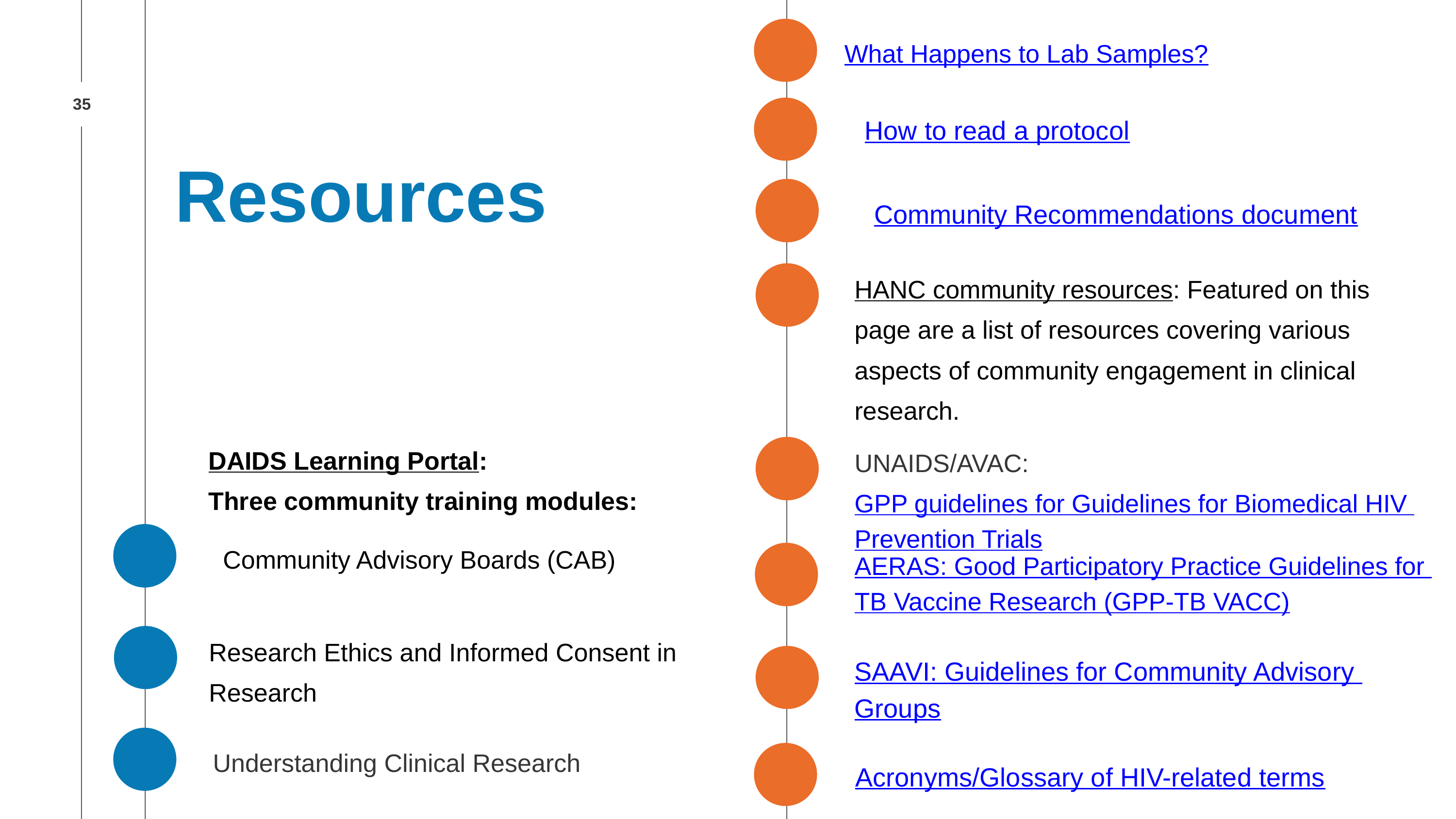

What Happens to Lab Samples?

35

How to read a protocol
Resources

Community Recommendations document

HANC community resources: Featured on this page are a list of resources covering various aspects of community engagement in clinical research.
DAIDS Learning Portal:
Three community training modules:

UNAIDS/AVAC: GPP guidelines for Guidelines for Biomedical HIV Prevention Trials

Community Advisory Boards (CAB)
AERAS: Good Participatory Practice Guidelines for TB Vaccine Research (GPP-TB VACC)

Research Ethics and Informed Consent in Research

SAAVI: Guidelines for Community Advisory Groups

Understanding Clinical Research

Acronyms/Glossary of HIV-related terms